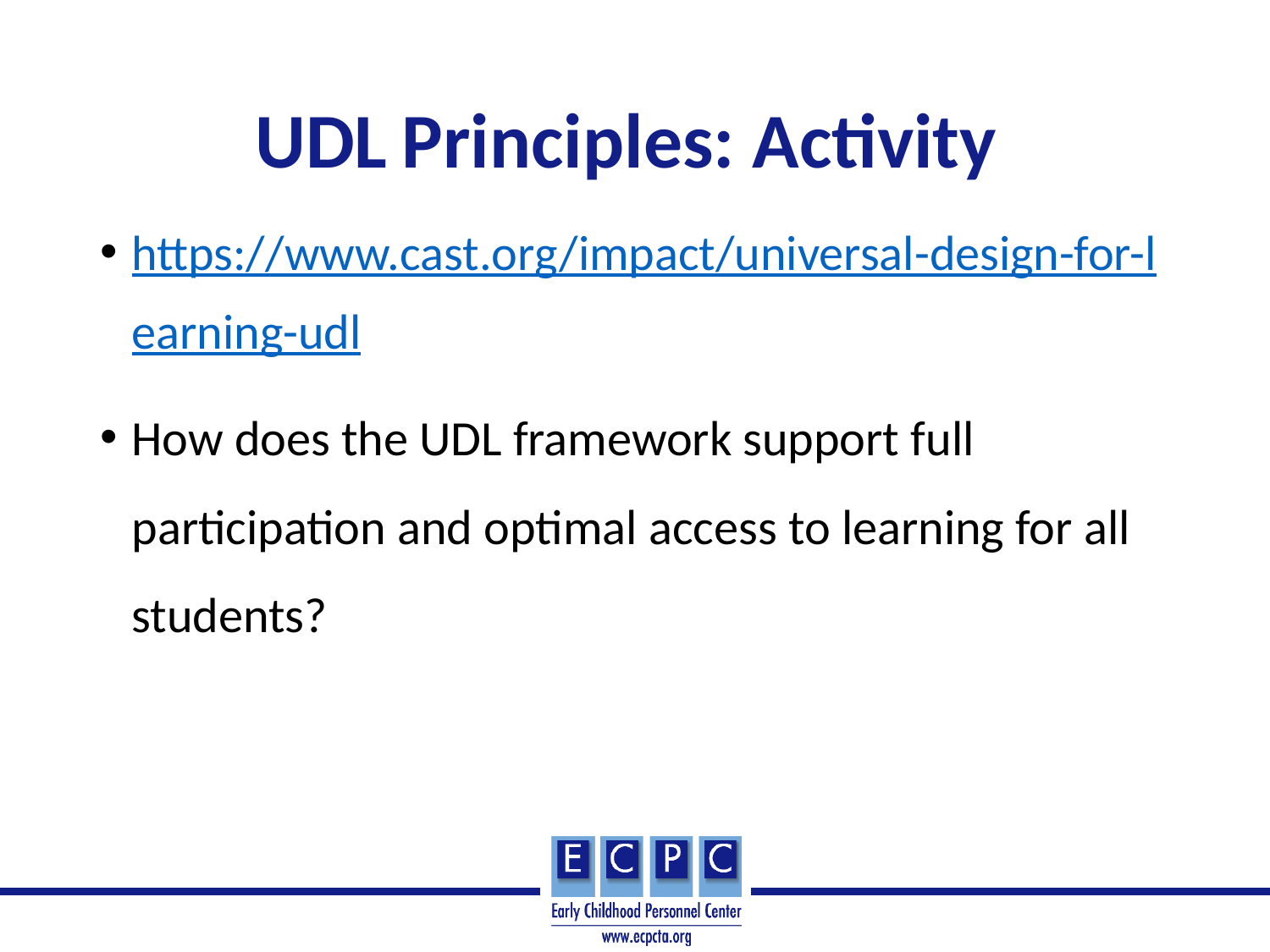

# UDL Principles: Activity
https://www.cast.org/impact/universal-design-for-learning-udl
How does the UDL framework support full participation and optimal access to learning for all students?